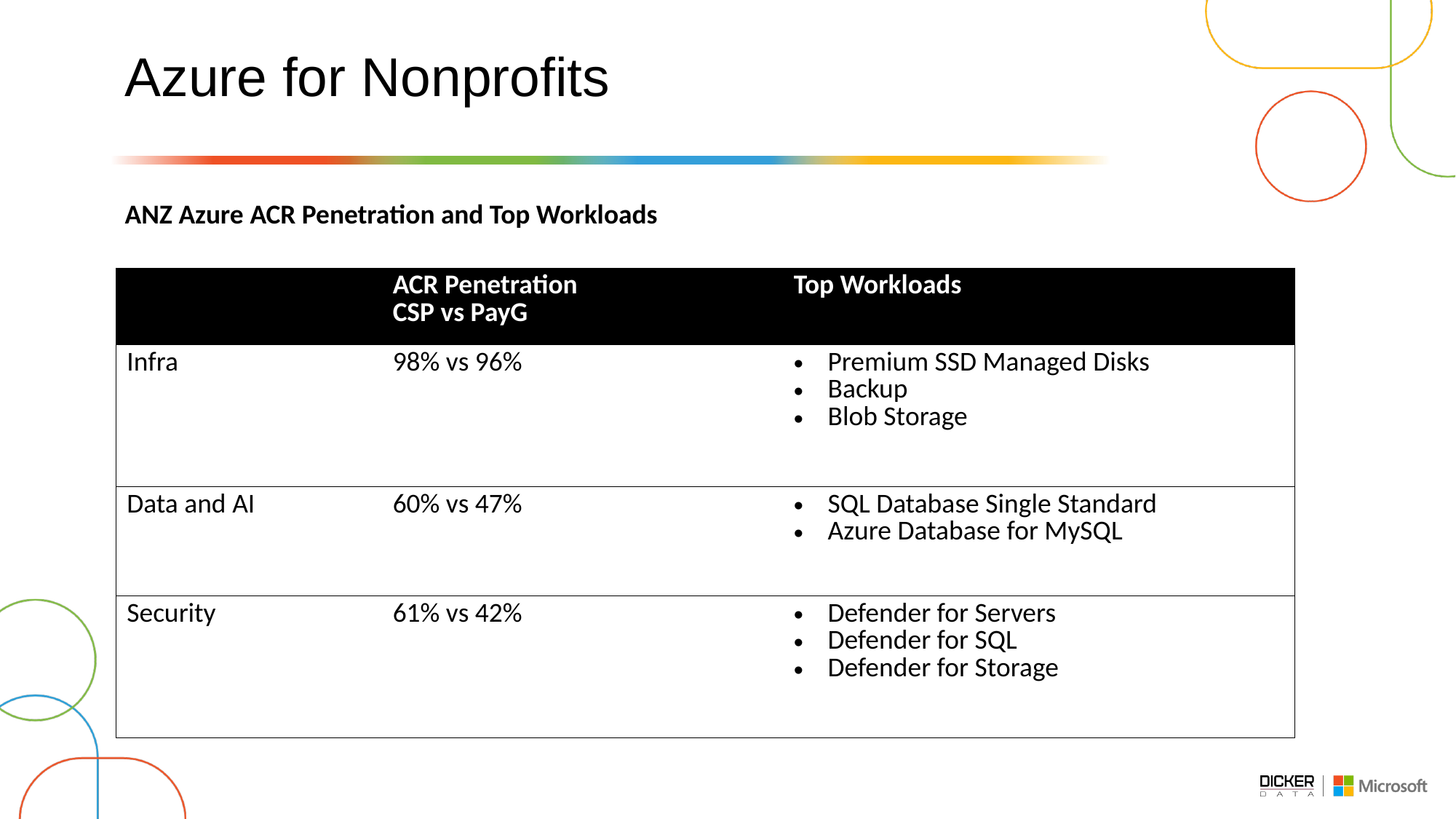

# Azure for Nonprofits
ANZ Azure ACR Penetration and Top Workloads

|  | ACR Penetration CSP vs PayG | Top Workloads |
| --- | --- | --- |
| Infra | 98% vs 96% | Premium SSD Managed Disks Backup Blob Storage |
| Data and AI | 60% vs 47% | SQL Database Single Standard Azure Database for MySQL |
| Security | 61% vs 42% | Defender for Servers Defender for SQL Defender for Storage |